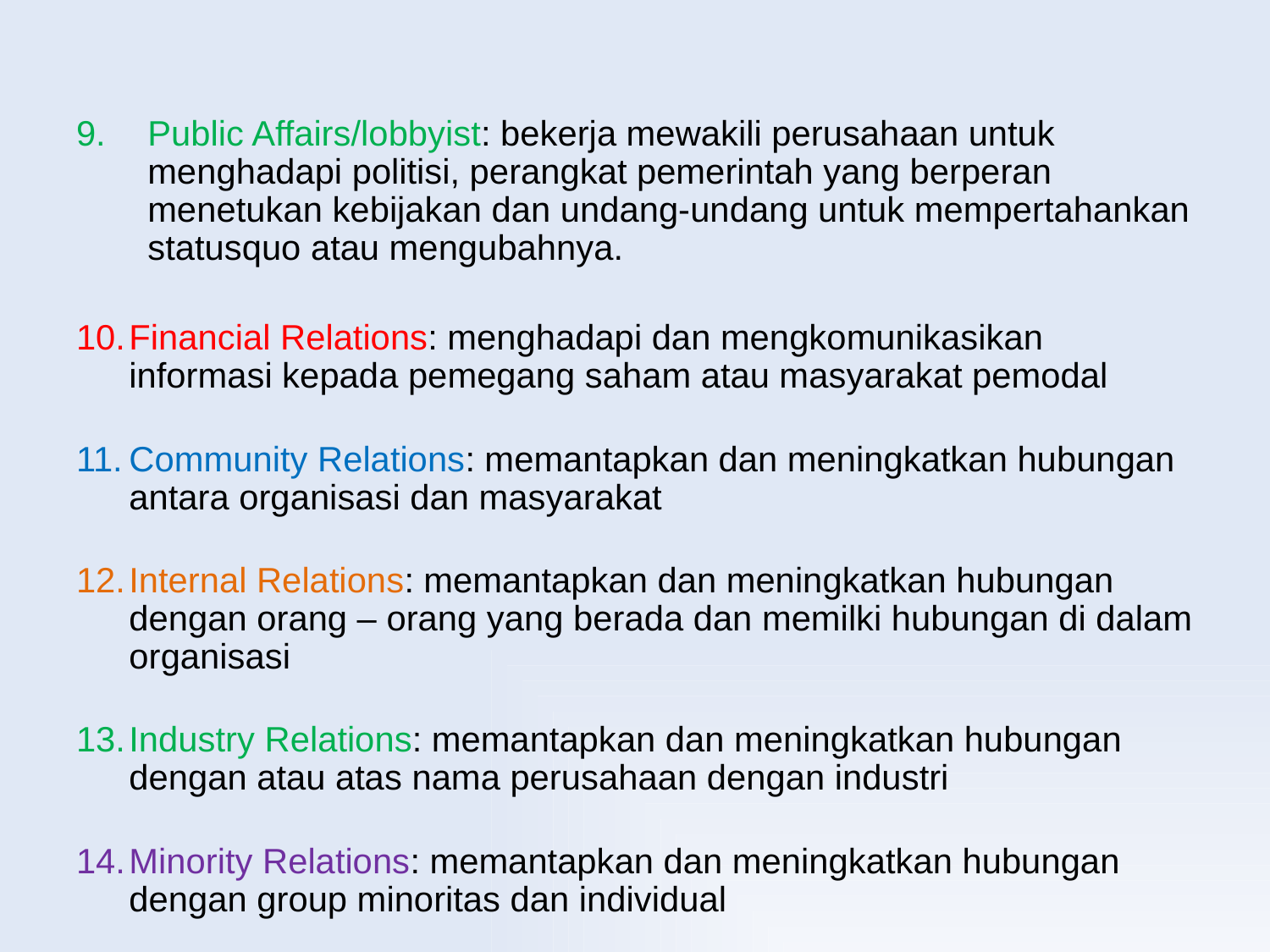

Public Affairs/lobbyist: bekerja mewakili perusahaan untuk menghadapi politisi, perangkat pemerintah yang berperan menetukan kebijakan dan undang-undang untuk mempertahankan statusquo atau mengubahnya.

Financial Relations: menghadapi dan mengkomunikasikan informasi kepada pemegang saham atau masyarakat pemodal
Community Relations: memantapkan dan meningkatkan hubungan antara organisasi dan masyarakat
Internal Relations: memantapkan dan meningkatkan hubungan dengan orang – orang yang berada dan memilki hubungan di dalam organisasi
Industry Relations: memantapkan dan meningkatkan hubungan dengan atau atas nama perusahaan dengan industri
Minority Relations: memantapkan dan meningkatkan hubungan dengan group minoritas dan individual